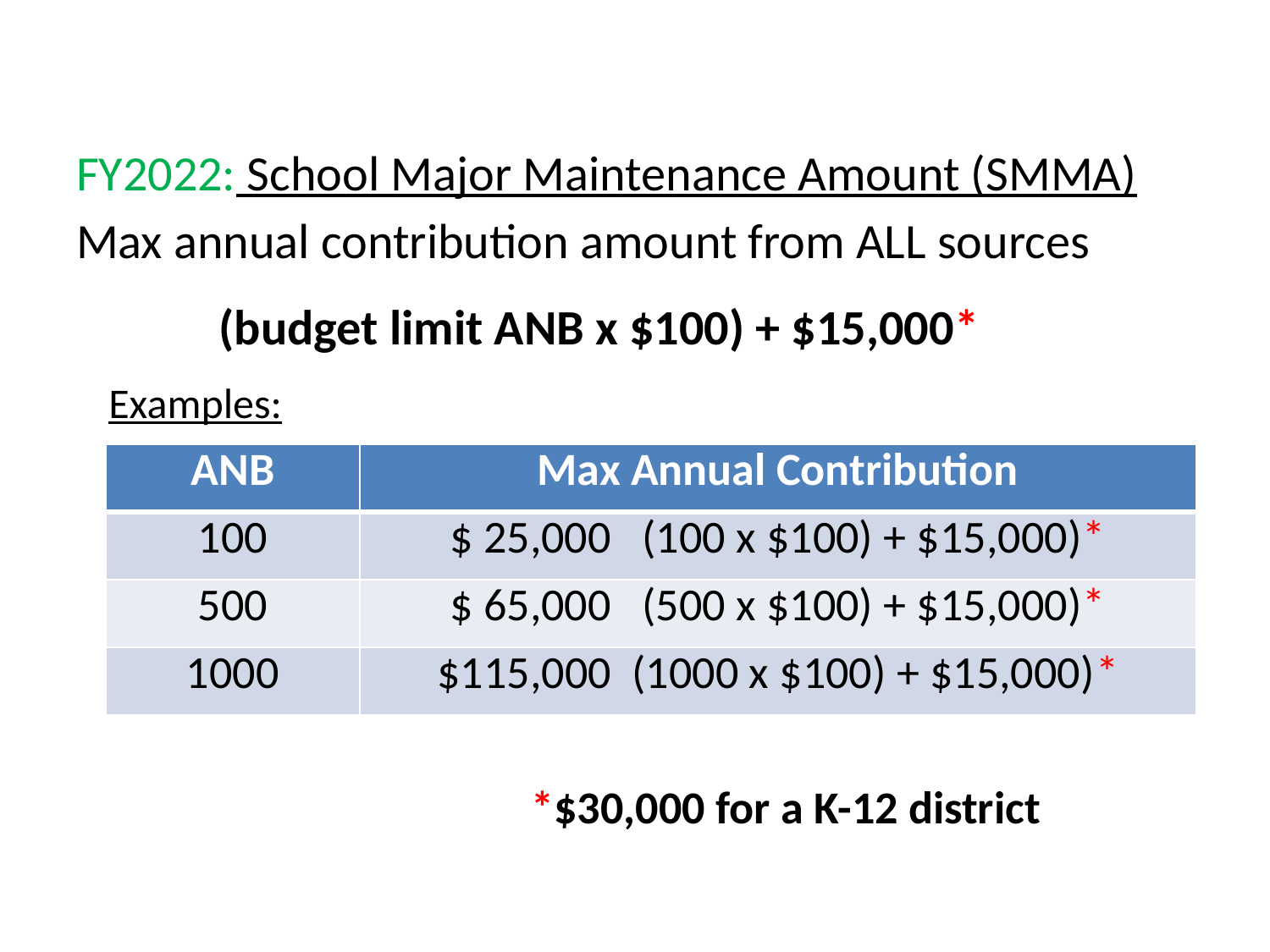

FY2022: School Major Maintenance Amount (SMMA)
Max annual contribution amount from ALL sources

(budget limit ANB x $100) + $15,000*
Examples:
| ANB | Max Annual Contribution |
| --- | --- |
| 100 | $ 25,000 (100 x $100) + $15,000)\* |
| 500 | $ 65,000 (500 x $100) + $15,000)\* |
| 1000 | $115,000 (1000 x $100) + $15,000)\* |
*$30,000 for a K-12 district